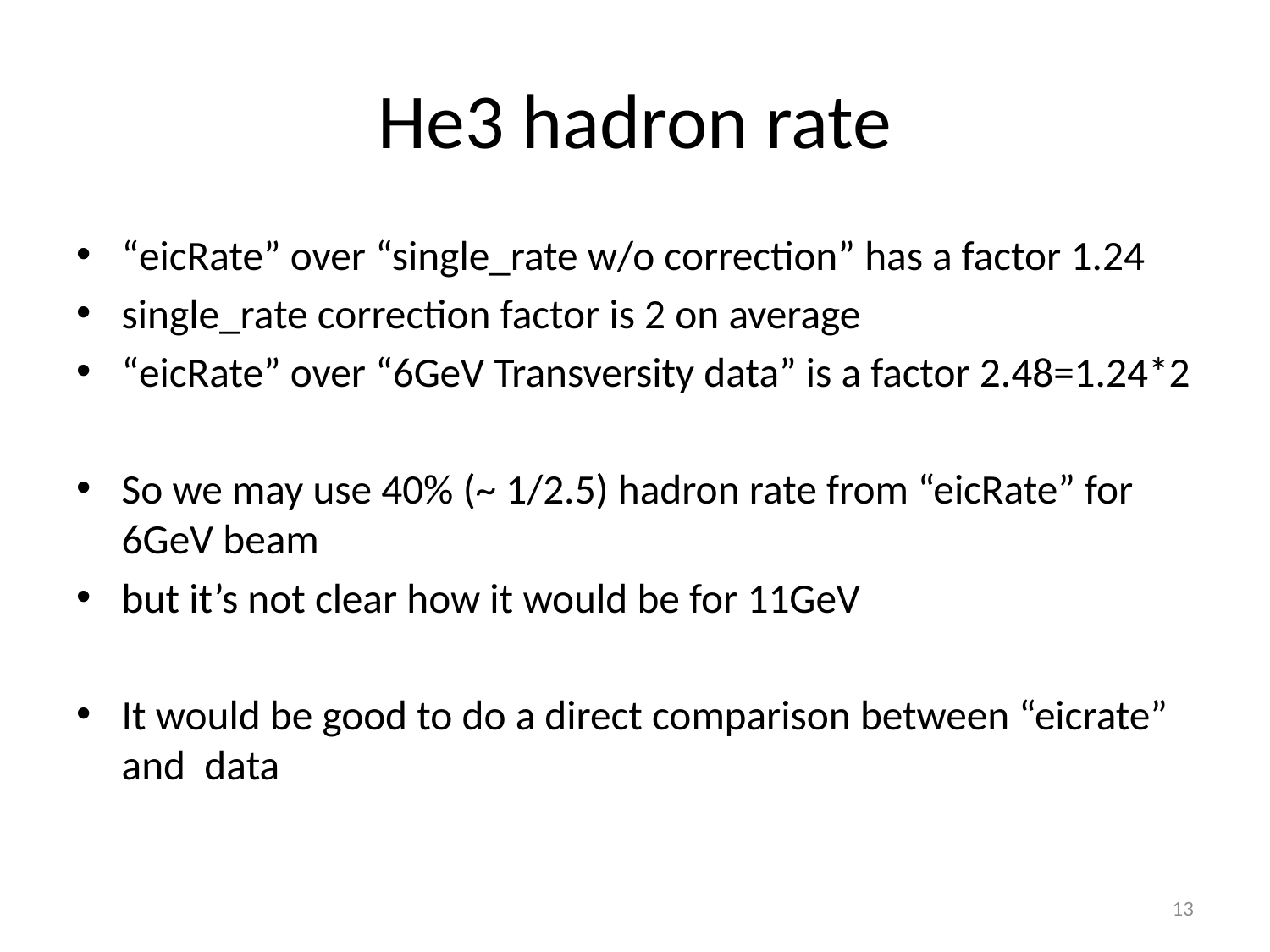

# He3 hadron rate
“eicRate” over “single_rate w/o correction” has a factor 1.24
single_rate correction factor is 2 on average
“eicRate” over “6GeV Transversity data” is a factor 2.48=1.24*2

So we may use 40% (~ 1/2.5) hadron rate from “eicRate” for 6GeV beam
but it’s not clear how it would be for 11GeV

It would be good to do a direct comparison between “eicrate” and  data

13